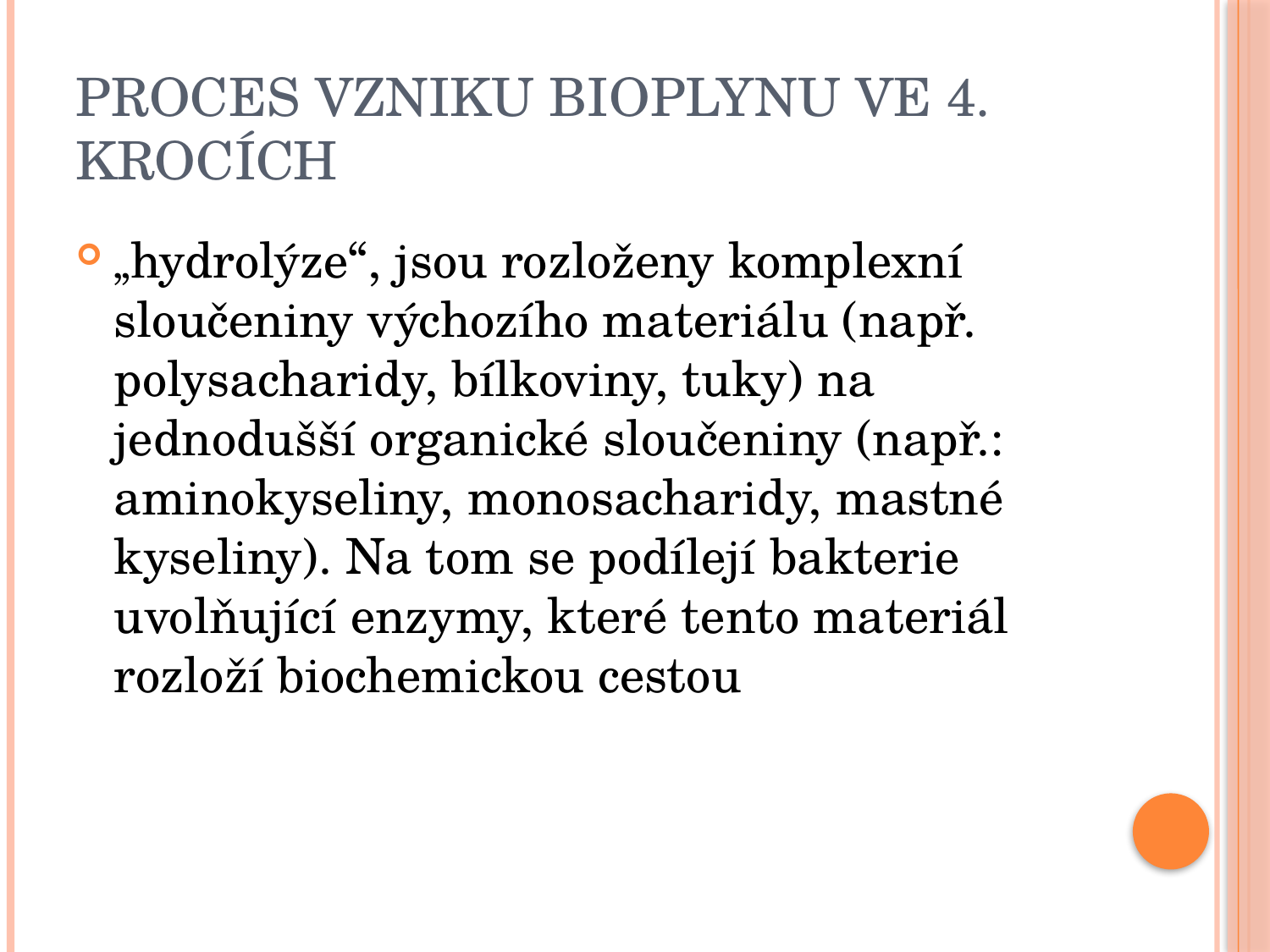

# Proces vzniku bioplynu ve 4. krocích
„hydrolýze“, jsou rozloženy komplexní sloučeniny výchozího materiálu (např. polysacharidy, bílkoviny, tuky) na jednodušší organické sloučeniny (např.: aminokyseliny, monosacharidy, mastné kyseliny). Na tom se podílejí bakterie uvolňující enzymy, které tento materiál rozloží biochemickou cestou